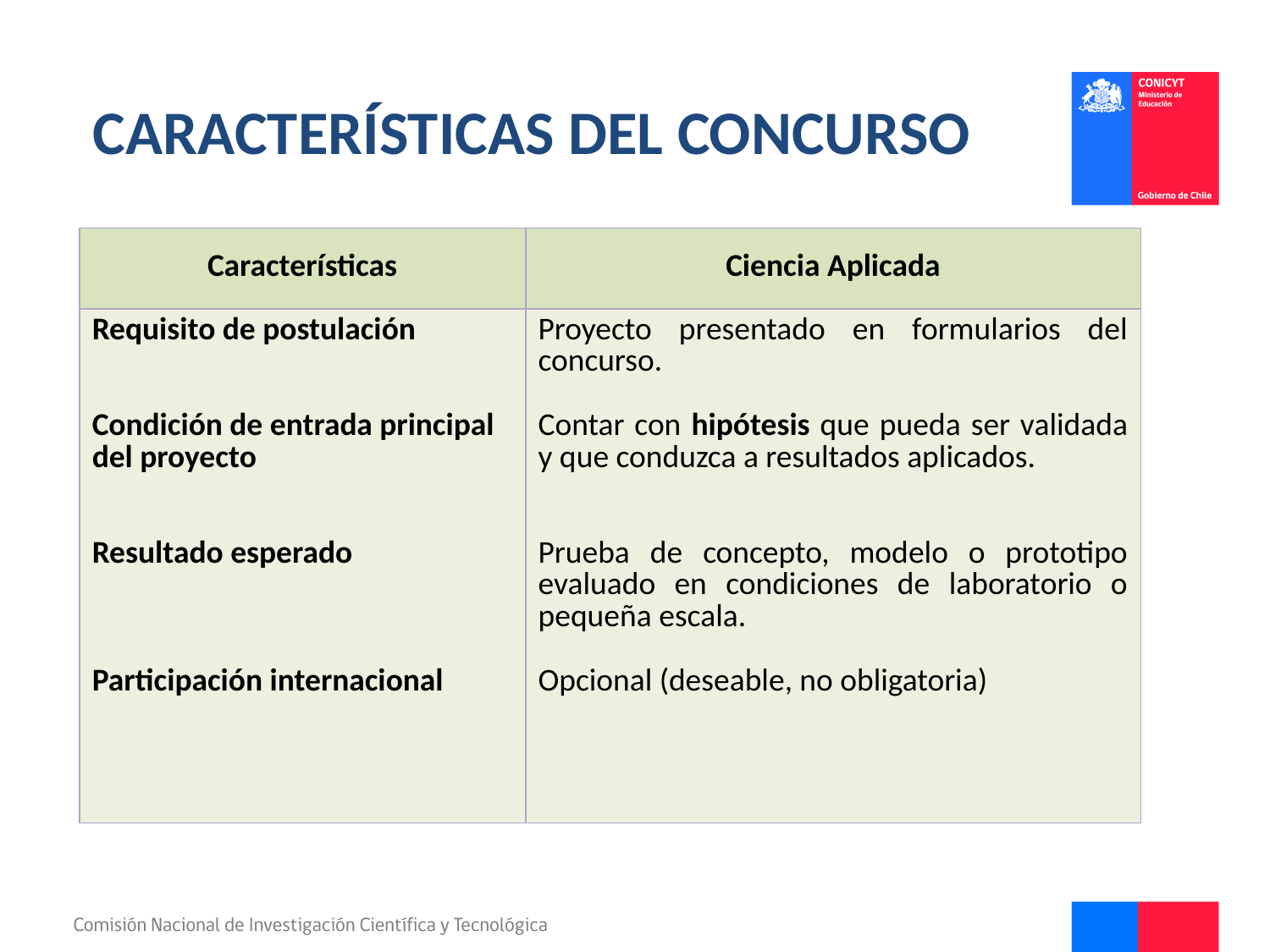

Características del Concurso
| Características | Ciencia Aplicada |
| --- | --- |
| Requisito de postulación Condición de entrada principal del proyecto Resultado esperado Participación internacional | Proyecto presentado en formularios del concurso. Contar con hipótesis que pueda ser validada y que conduzca a resultados aplicados. Prueba de concepto, modelo o prototipo evaluado en condiciones de laboratorio o pequeña escala. Opcional (deseable, no obligatoria) |